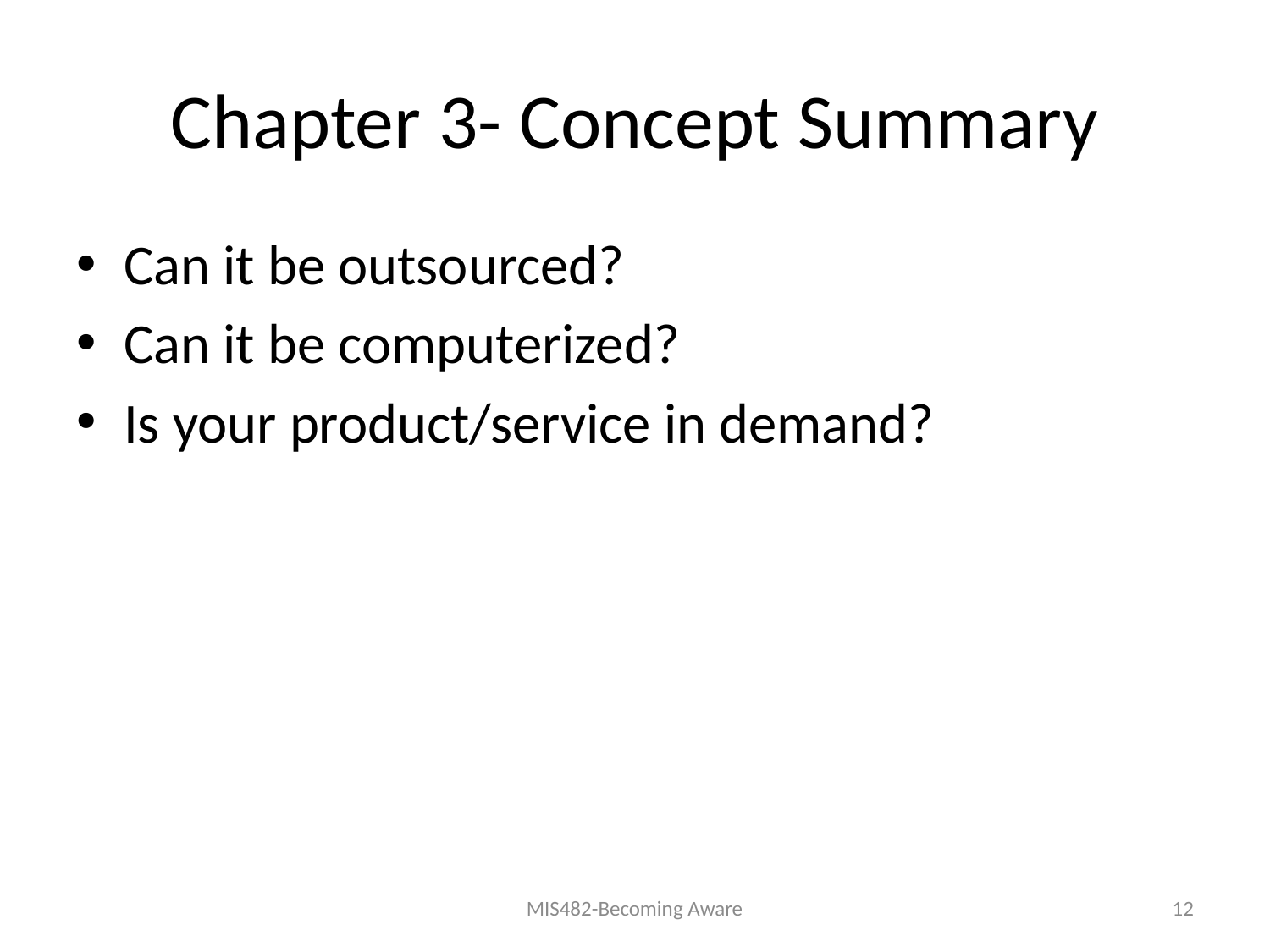

# Chapter 3- Concept Summary
Can it be outsourced?
Can it be computerized?
Is your product/service in demand?
MIS482-Becoming Aware
12